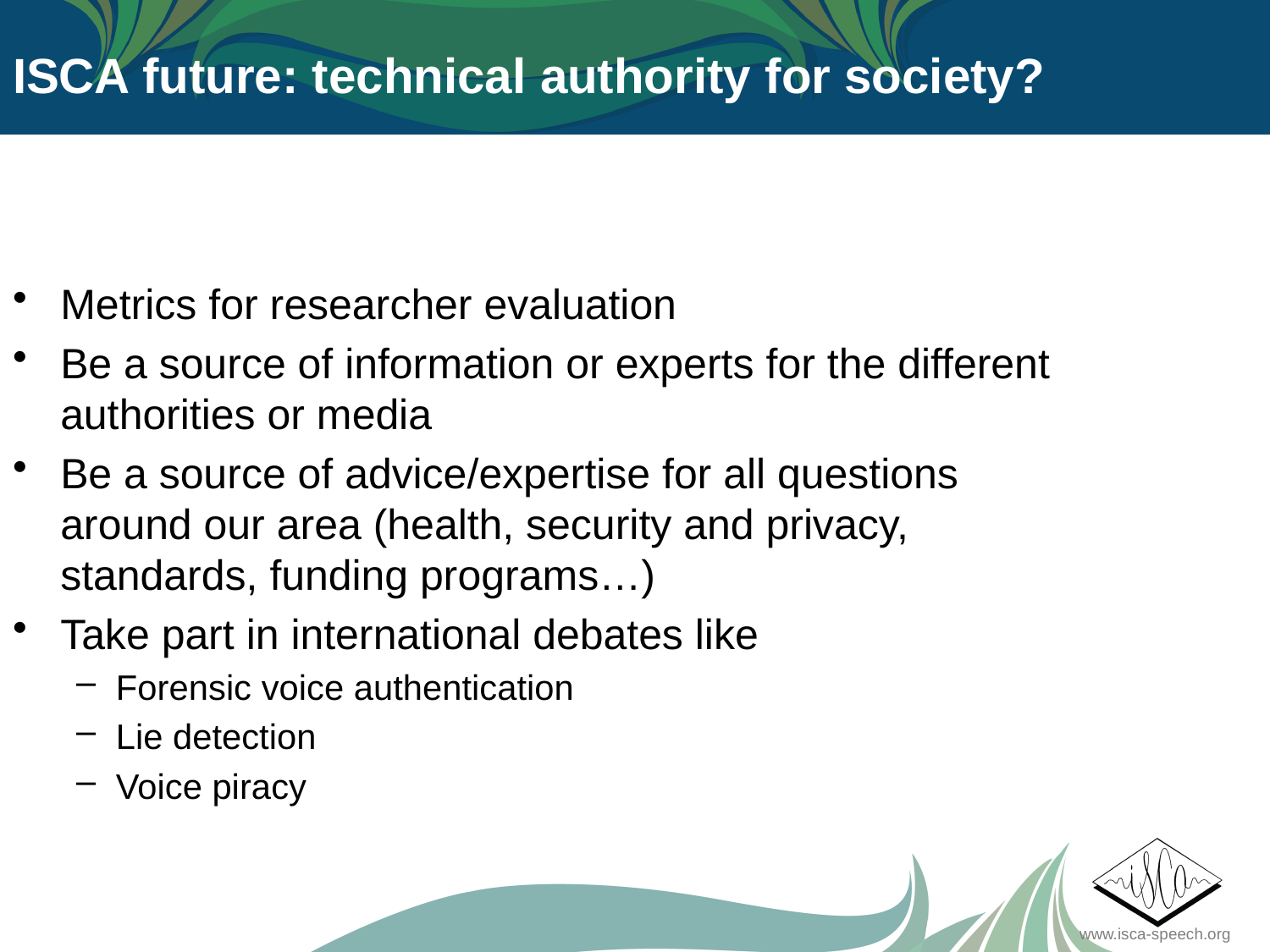

ISCA future: technical authority for society?

Metrics for researcher evaluation
Be a source of information or experts for the different authorities or media
Be a source of advice/expertise for all questions around our area (health, security and privacy, standards, funding programs…)
Take part in international debates like
Forensic voice authentication
Lie detection
Voice piracy